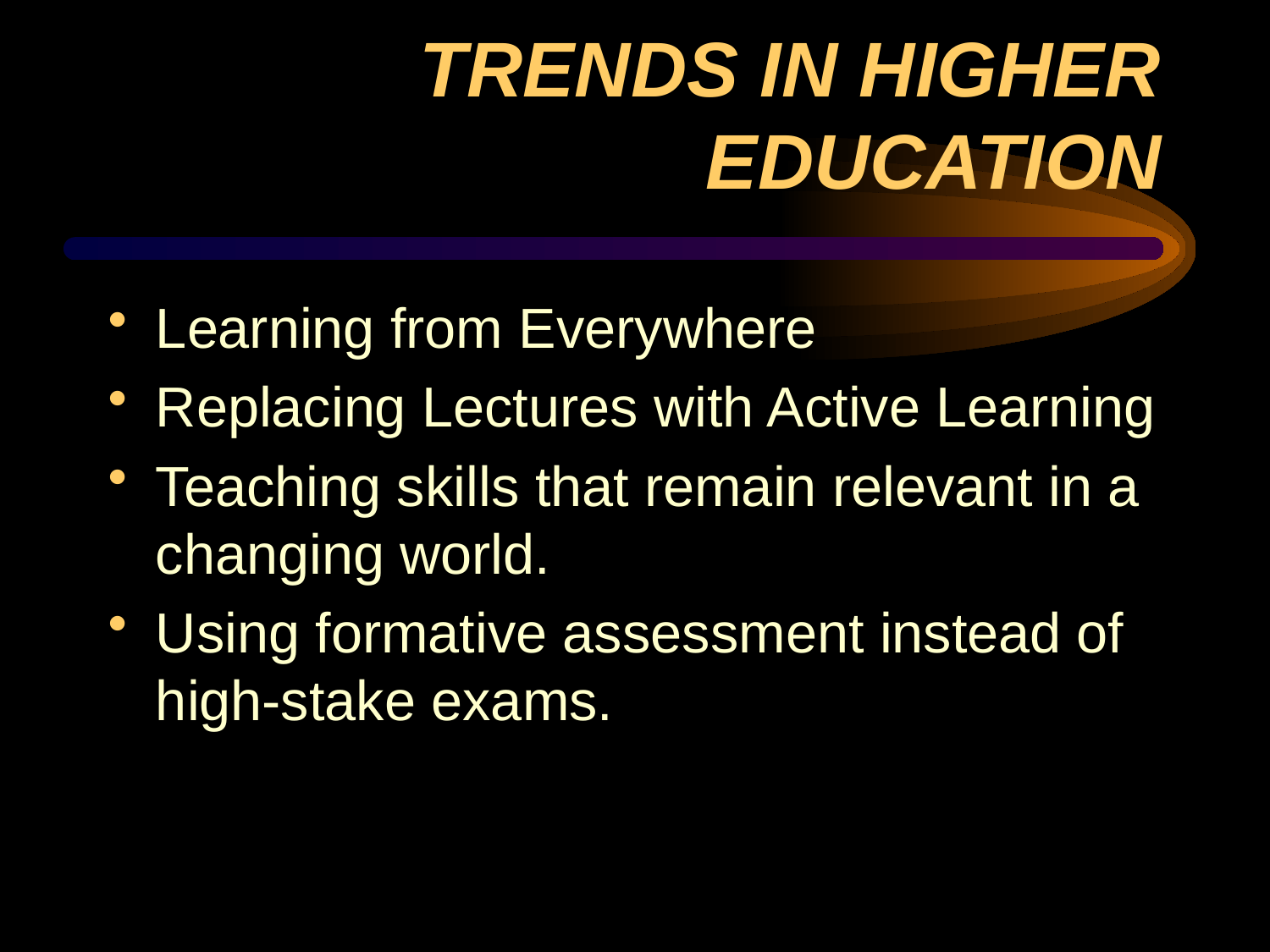

# TRENDS IN HIGHER EDUCATION
Learning from Everywhere
Replacing Lectures with Active Learning
Teaching skills that remain relevant in a changing world.
Using formative assessment instead of high-stake exams.